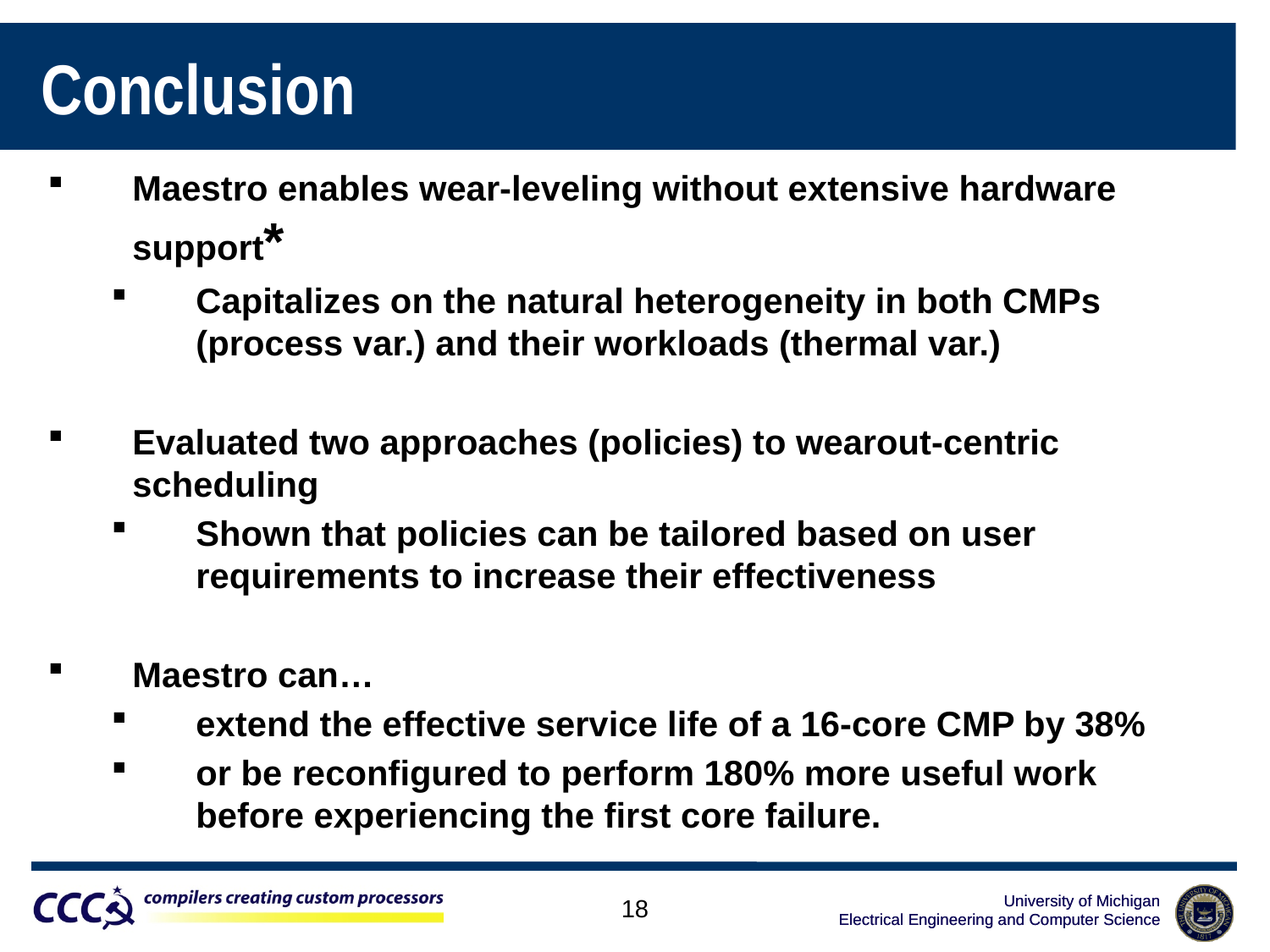

# Conclusion
Maestro enables wear-leveling without extensive hardware support*
Capitalizes on the natural heterogeneity in both CMPs (process var.) and their workloads (thermal var.)

Evaluated two approaches (policies) to wearout-centric scheduling
Shown that policies can be tailored based on user requirements to increase their effectiveness

Maestro can…
extend the effective service life of a 16-core CMP by 38%
or be reconfigured to perform 180% more useful work before experiencing the first core failure.
18